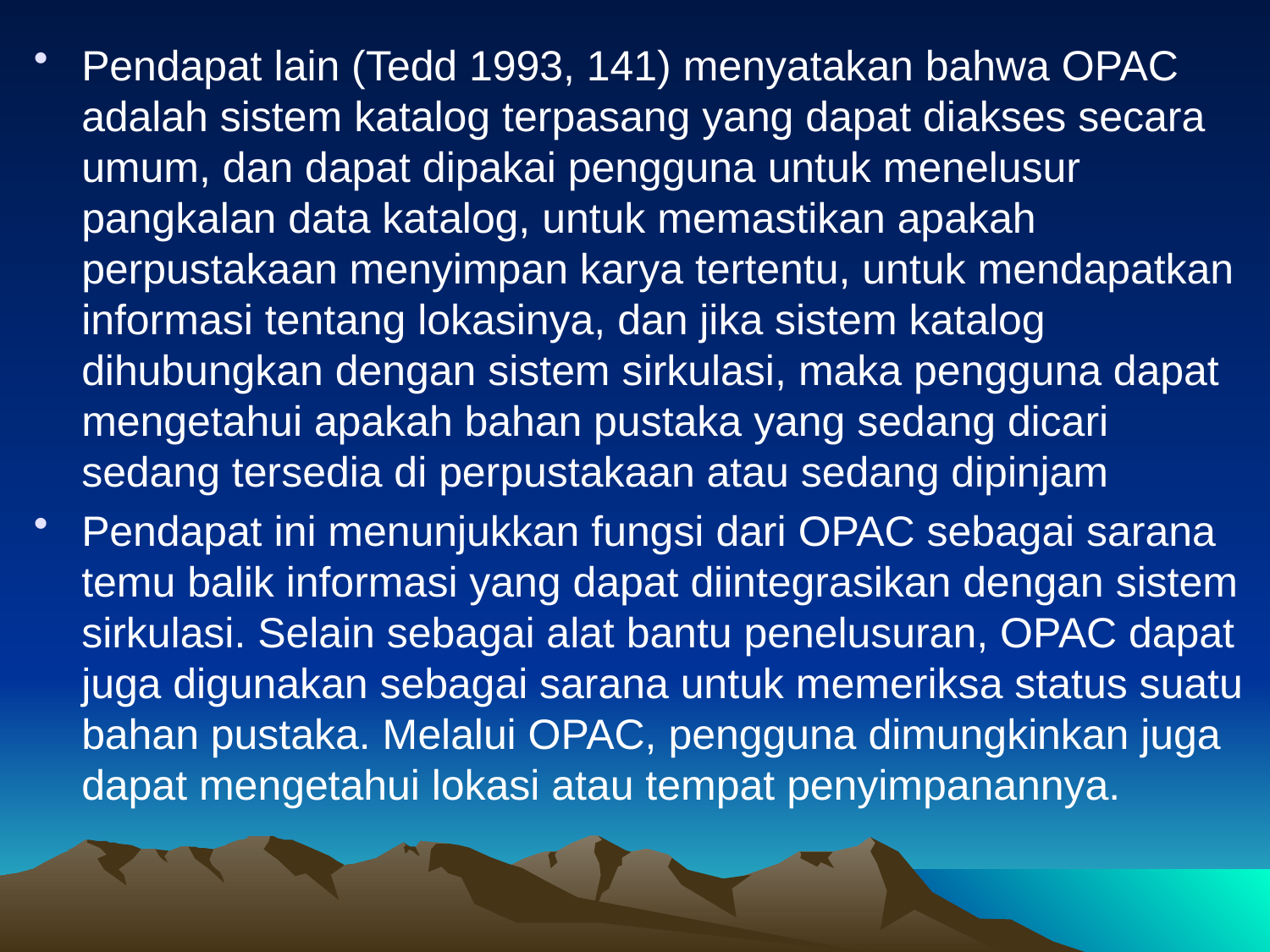

Pendapat lain (Tedd 1993, 141) menyatakan bahwa OPAC adalah sistem katalog terpasang yang dapat diakses secara umum, dan dapat dipakai pengguna untuk menelusur pangkalan data katalog, untuk memastikan apakah perpustakaan menyimpan karya tertentu, untuk mendapatkan informasi tentang lokasinya, dan jika sistem katalog dihubungkan dengan sistem sirkulasi, maka pengguna dapat mengetahui apakah bahan pustaka yang sedang dicari sedang tersedia di perpustakaan atau sedang dipinjam
Pendapat ini menunjukkan fungsi dari OPAC sebagai sarana temu balik informasi yang dapat diintegrasikan dengan sistem sirkulasi. Selain sebagai alat bantu penelusuran, OPAC dapat juga digunakan sebagai sarana untuk memeriksa status suatu bahan pustaka. Melalui OPAC, pengguna dimungkinkan juga dapat mengetahui lokasi atau tempat penyimpanannya.